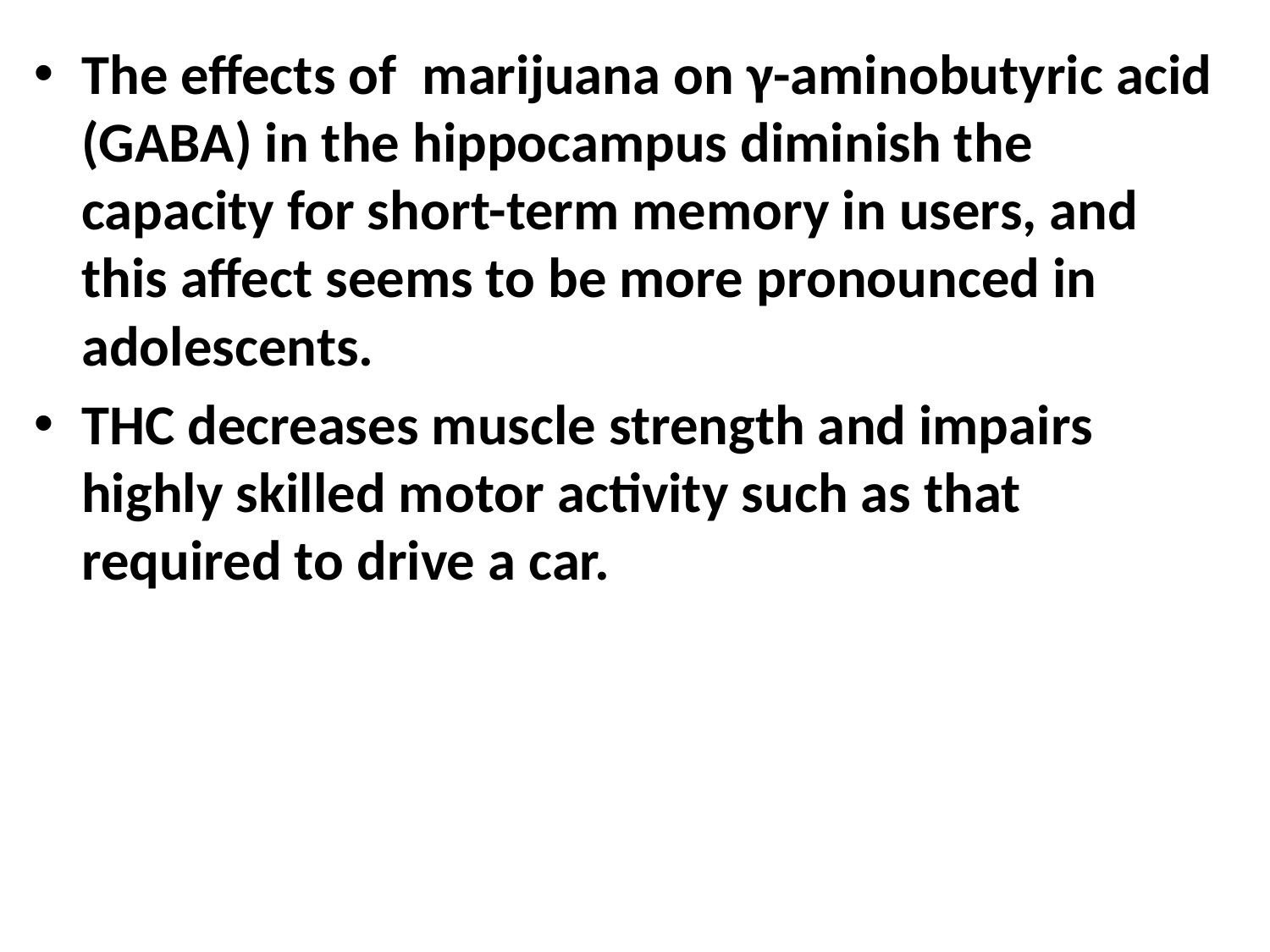

The effects of  marijuana on γ-aminobutyric acid (GABA) in the hippocampus diminish the capacity for short-term memory in users, and this affect seems to be more pronounced in adolescents.
THC decreases muscle strength and impairs highly skilled motor activity such as that required to drive a car.